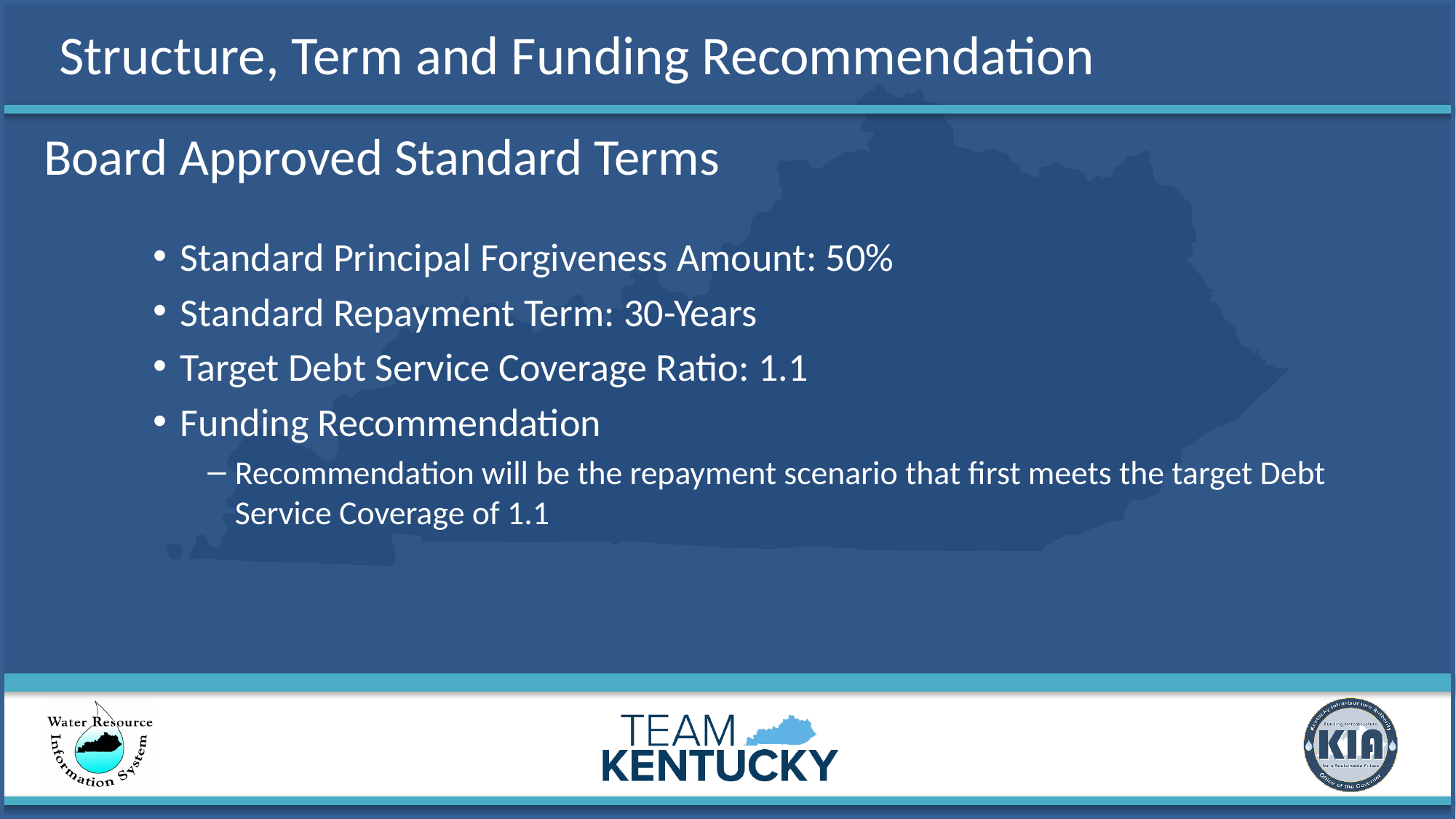

# Structure, Term and Funding Recommendation
Board Approved Standard Terms

Standard Principal Forgiveness Amount: 50%
Standard Repayment Term: 30-Years
Target Debt Service Coverage Ratio: 1.1
Funding Recommendation
Recommendation will be the repayment scenario that first meets the target Debt Service Coverage of 1.1